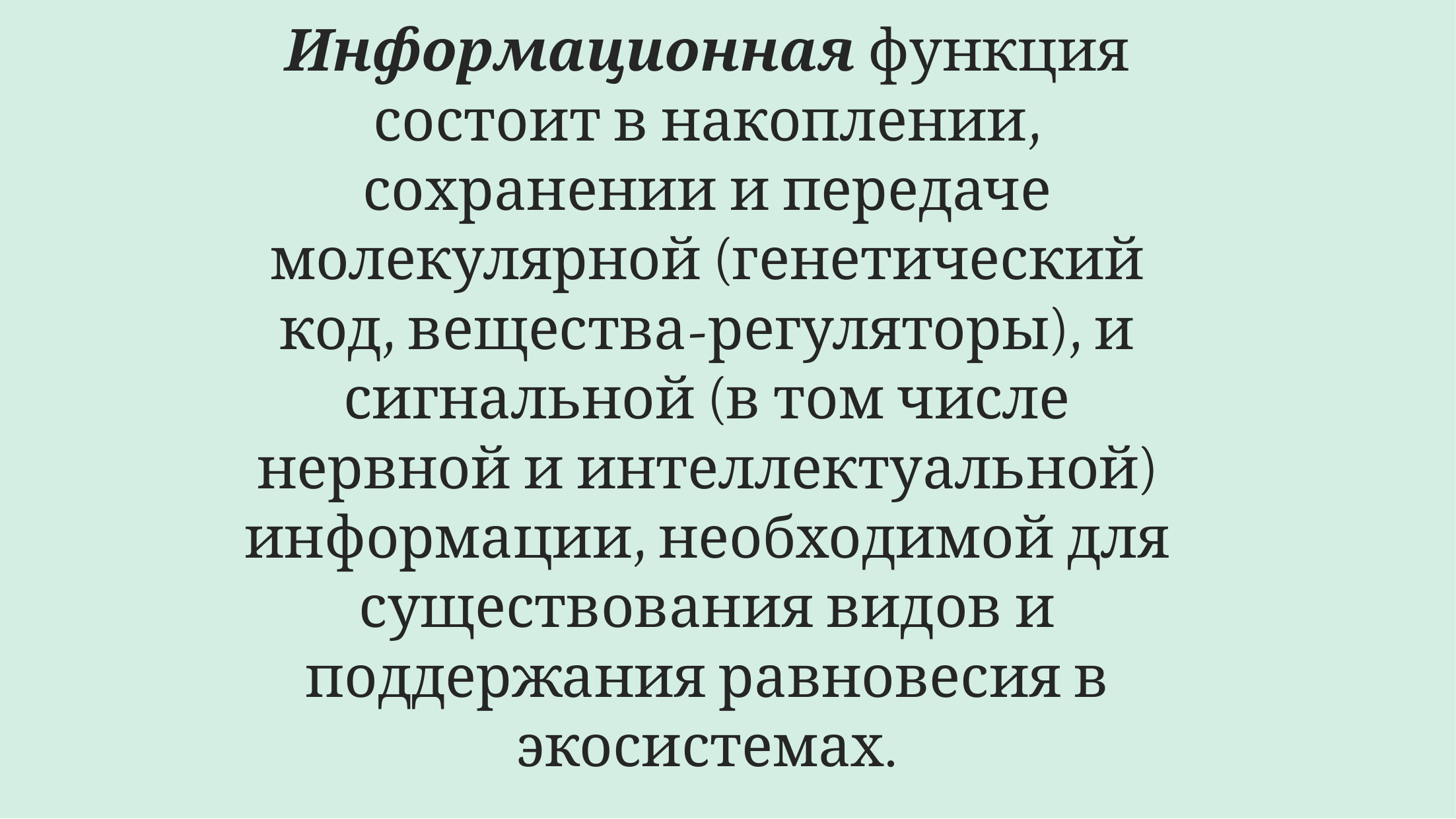

# Информационная функция состоит в накоплении, сохранении и передаче молекулярной (генетический код, вещества-регуляторы), и сигнальной (в том числе нервной и интеллектуальной) информации, необходимой для существования видов и поддержания равновесия в экосистемах.